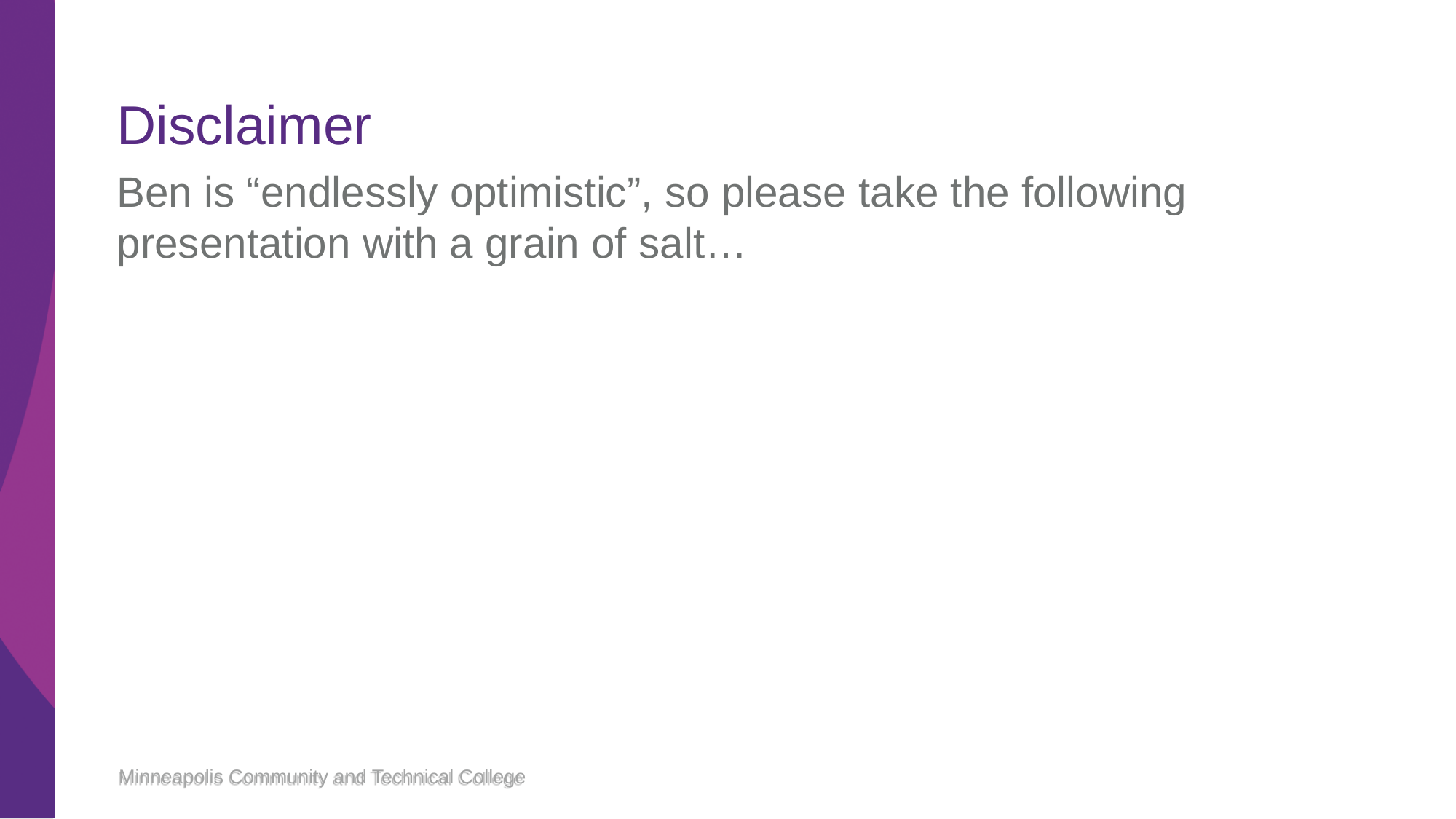

# Disclaimer
Ben is “endlessly optimistic”, so please take the following presentation with a grain of salt…